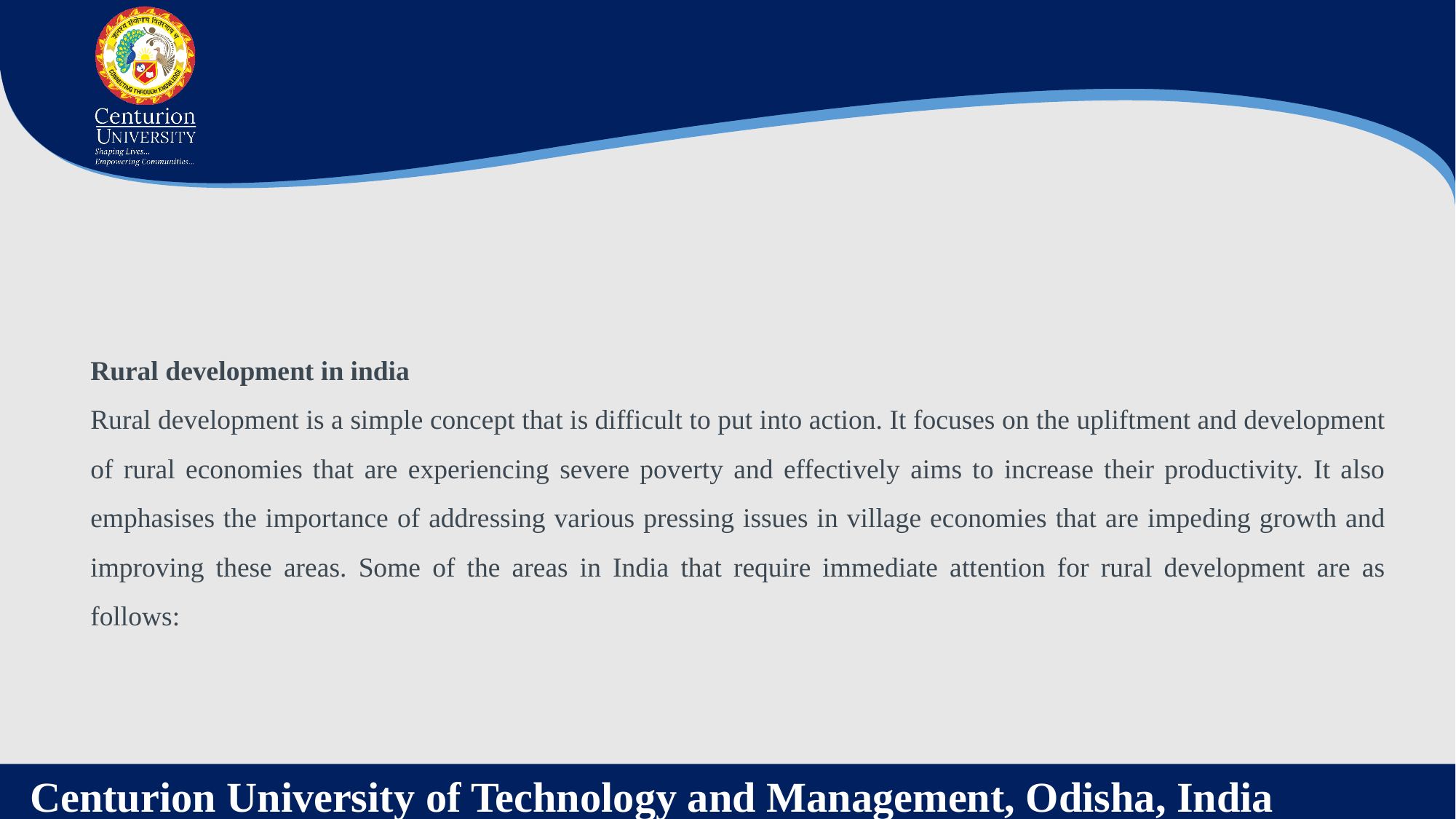

Rural development in india
Rural development is a simple concept that is difficult to put into action. It focuses on the upliftment and development of rural economies that are experiencing severe poverty and effectively aims to increase their productivity. It also emphasises the importance of addressing various pressing issues in village economies that are impeding growth and improving these areas. Some of the areas in India that require immediate attention for rural development are as follows: